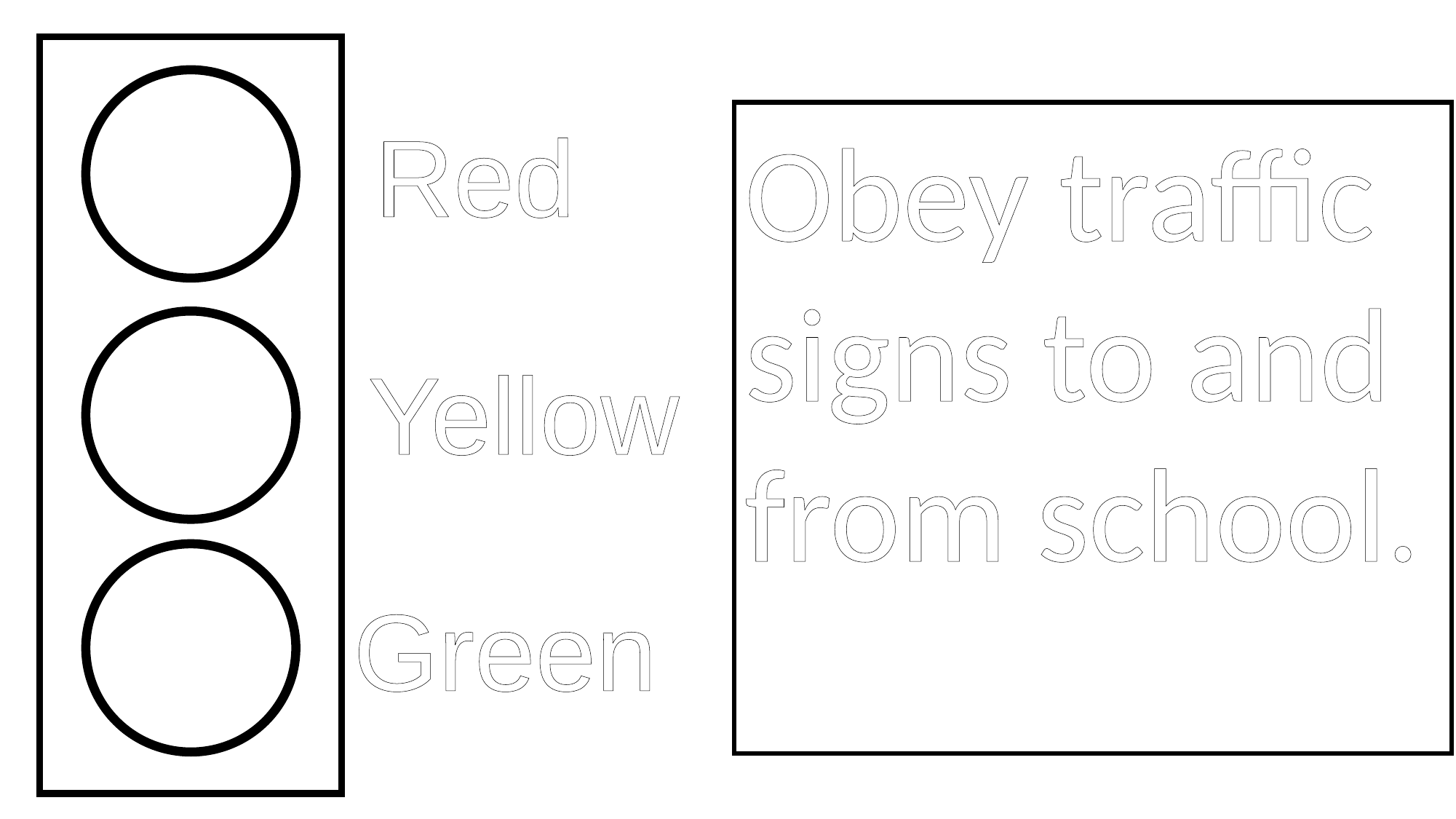

Red
Obey traffic signs to and from school.

Yellow

Green